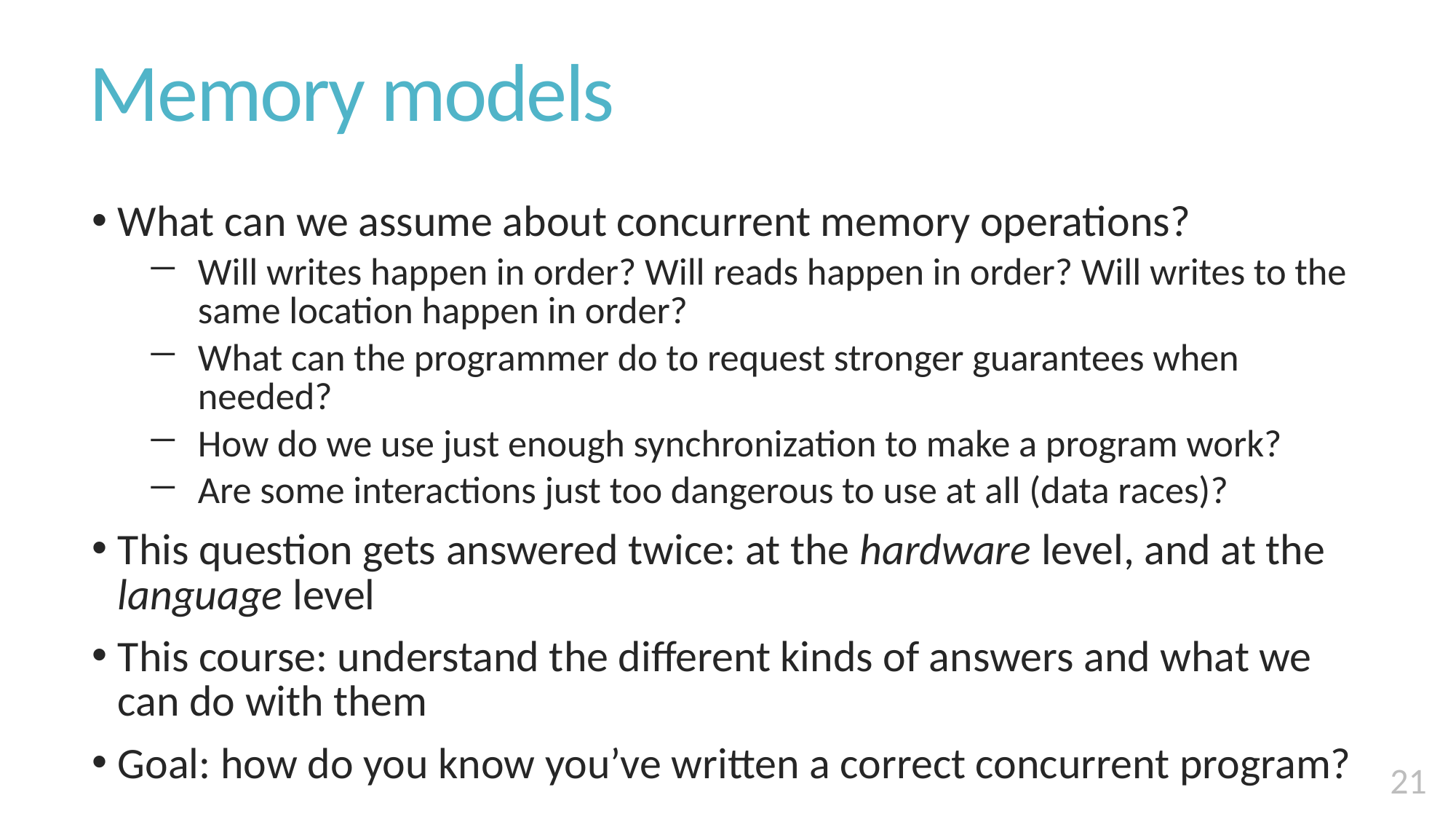

# Memory models
What can we assume about concurrent memory operations?
Will writes happen in order? Will reads happen in order? Will writes to the same location happen in order?
What can the programmer do to request stronger guarantees when needed?
How do we use just enough synchronization to make a program work?
Are some interactions just too dangerous to use at all (data races)?
This question gets answered twice: at the hardware level, and at the language level
This course: understand the different kinds of answers and what we can do with them
Goal: how do you know you’ve written a correct concurrent program?
21